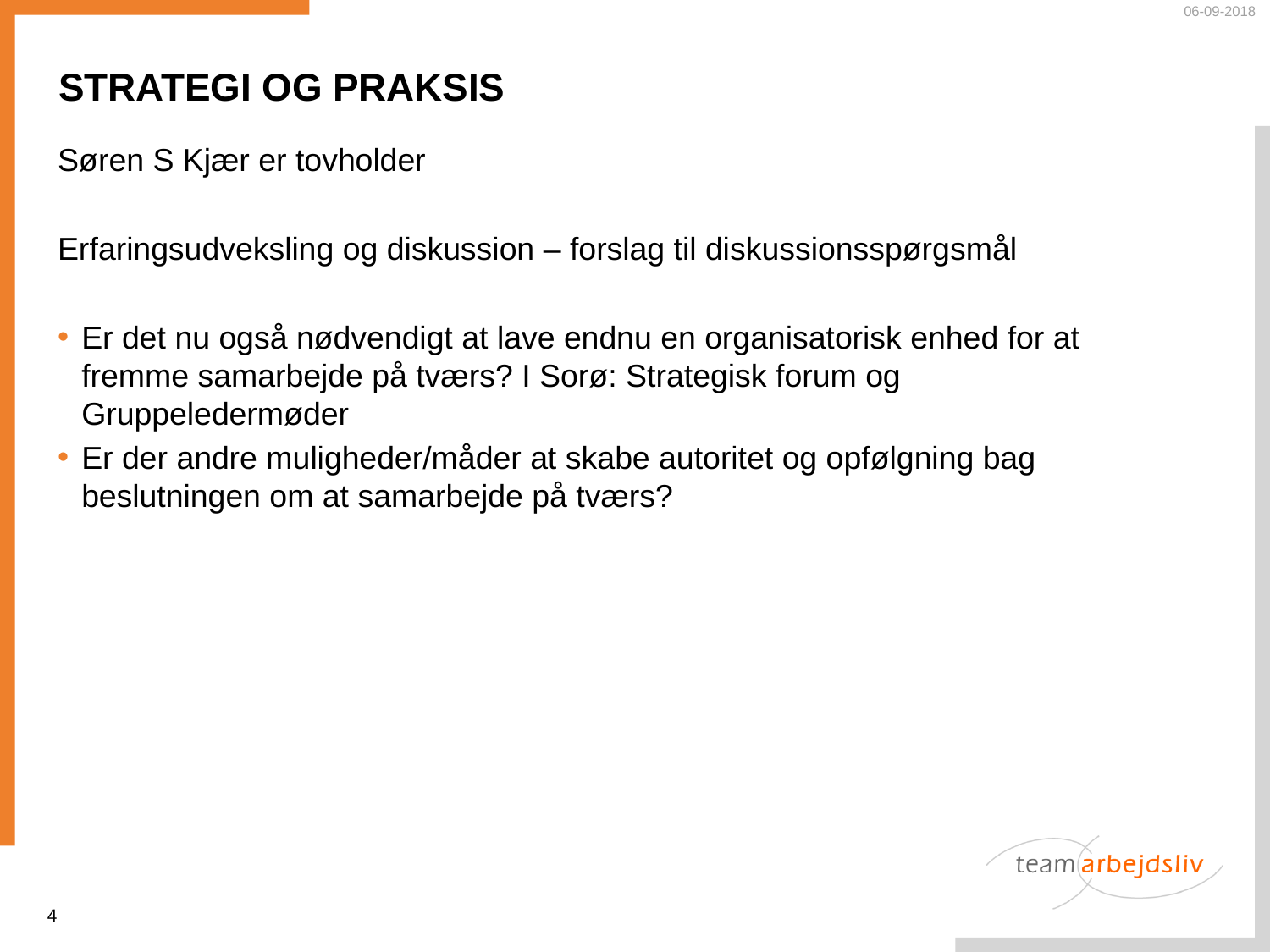

06-09-2018
Strategi og praksis
Søren S Kjær er tovholder

Erfaringsudveksling og diskussion – forslag til diskussionsspørgsmål

Er det nu også nødvendigt at lave endnu en organisatorisk enhed for at fremme samarbejde på tværs? I Sorø: Strategisk forum og Gruppeledermøder
Er der andre muligheder/måder at skabe autoritet og opfølgning bag beslutningen om at samarbejde på tværs?

4